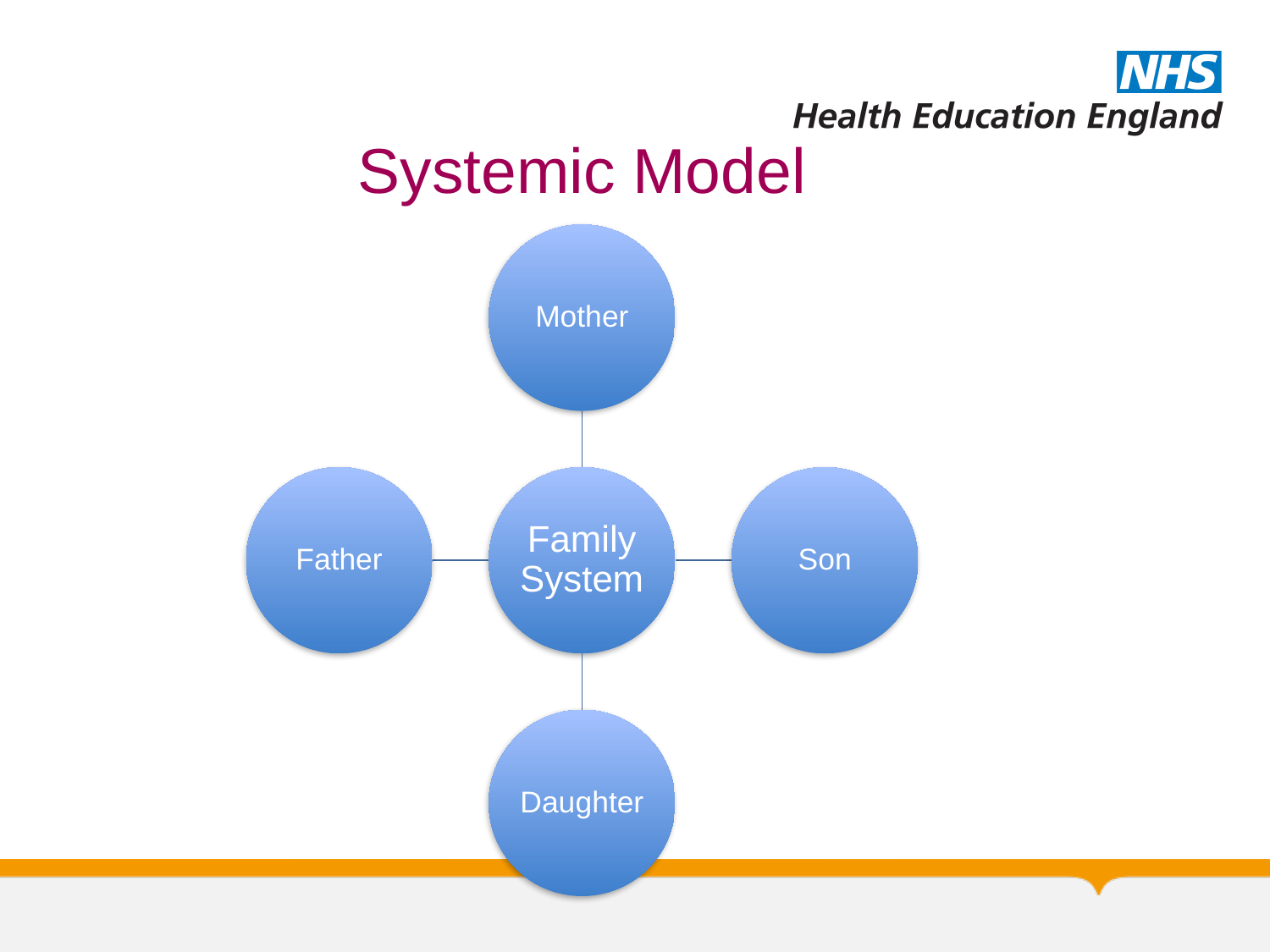

# Systemic Model
Family System

Mother

Son

Daughter

Father